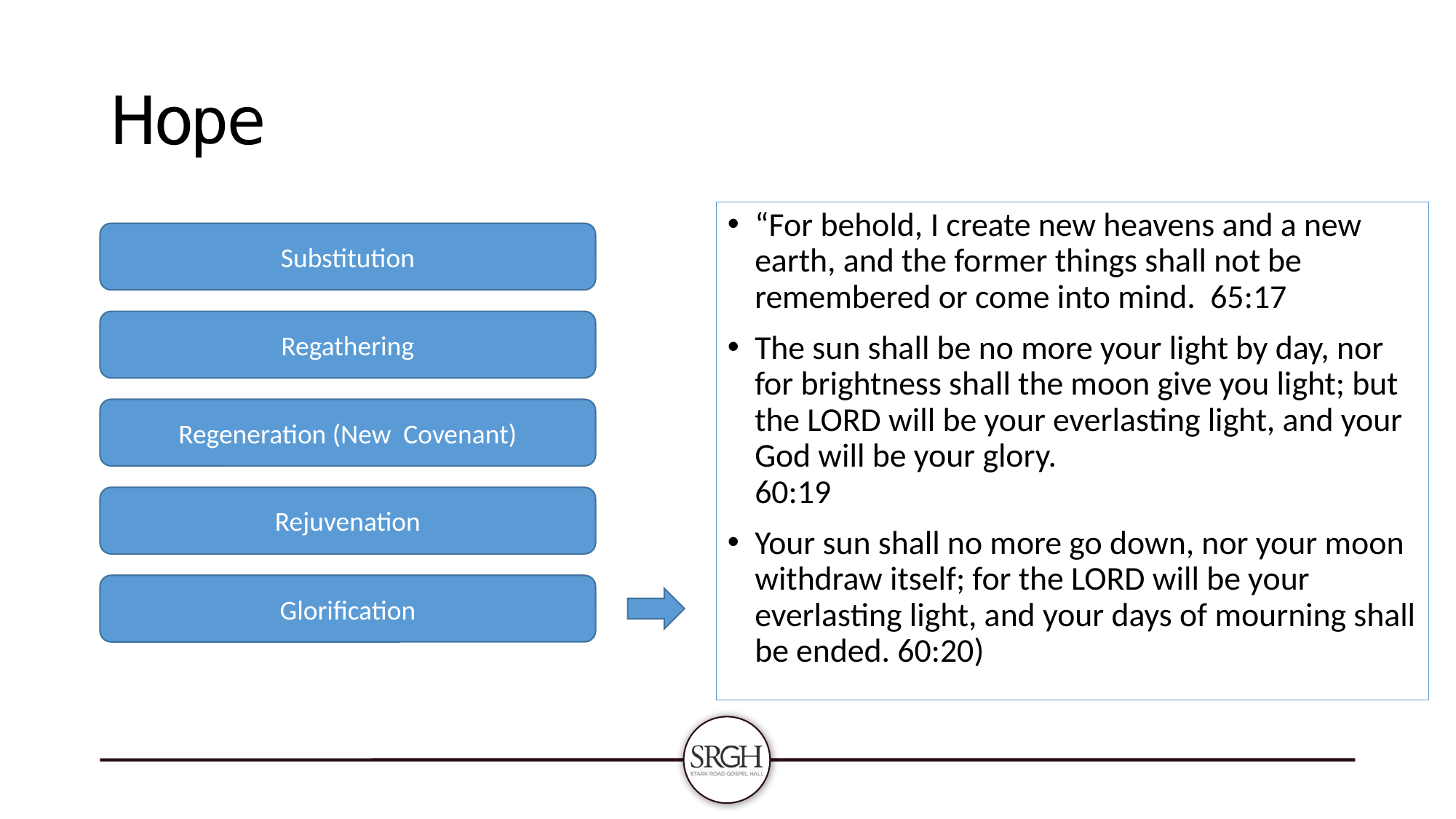

# Hope
“For behold, I create new heavens and a new earth, and the former things shall not be remembered or come into mind.  65:17
The sun shall be no more your light by day, nor for brightness shall the moon give you light; but the LORD will be your everlasting light, and your God will be your glory.
60:19
Your sun shall no more go down, nor your moon withdraw itself; for the LORD will be your everlasting light, and your days of mourning shall be ended. 60:20)

Substitution
Regathering
Regeneration (New  Covenant)
Rejuvenation
Glorification